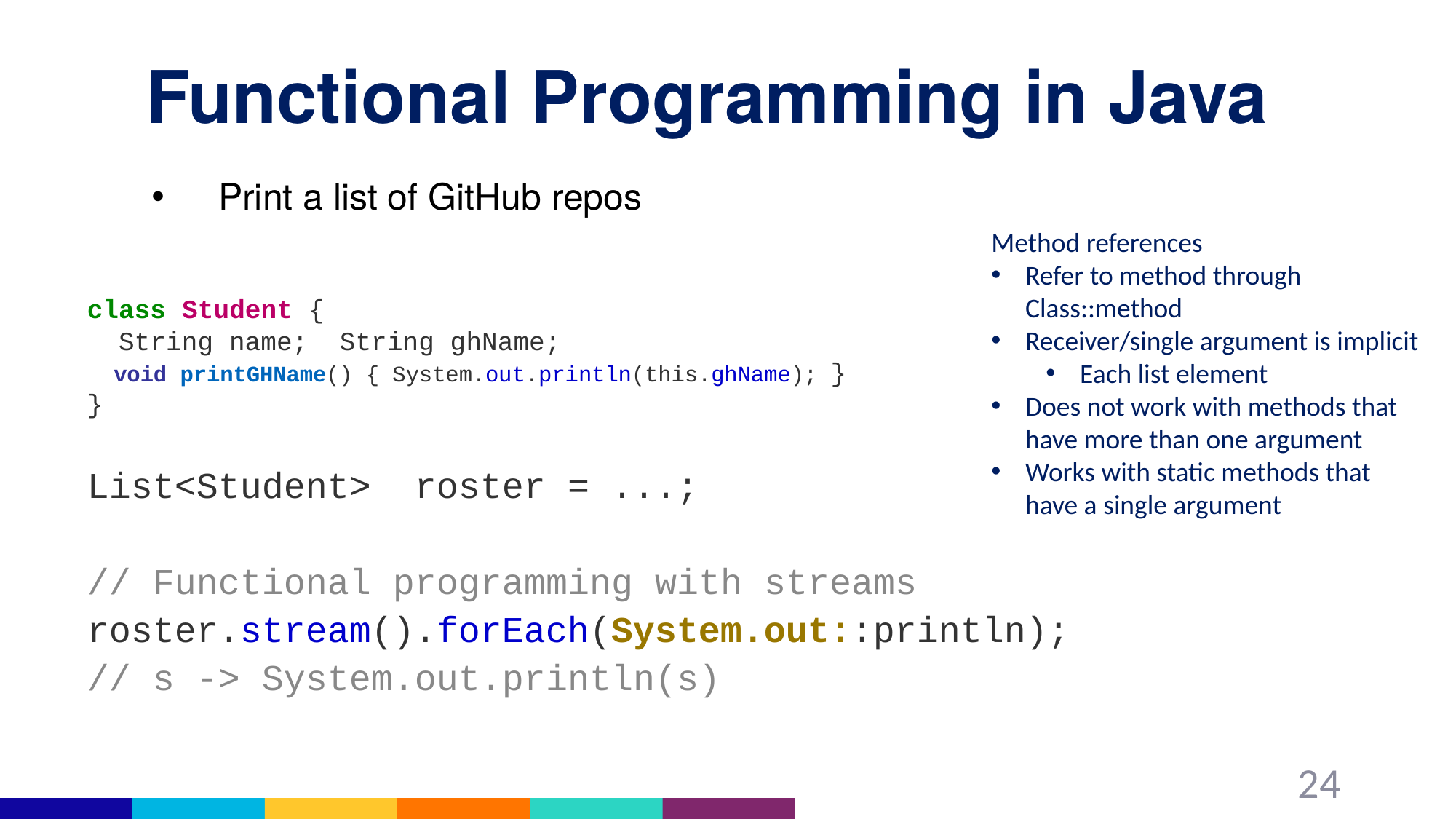

# Functional Programming in Java
Print a list of GitHub repos
Method references
Refer to method through Class::method
Receiver/single argument is implicit
Each list element
Does not work with methods that have more than one argument
Works with static methods that have a single argument
class Student {
  String name;  String ghName;
  void printGHName() { System.out.println(this.ghName); }
}

List<Student>  roster = ...;

// Functional programming with streams
roster.stream().forEach(System.out::println);
// s -> System.out.println(s)
24